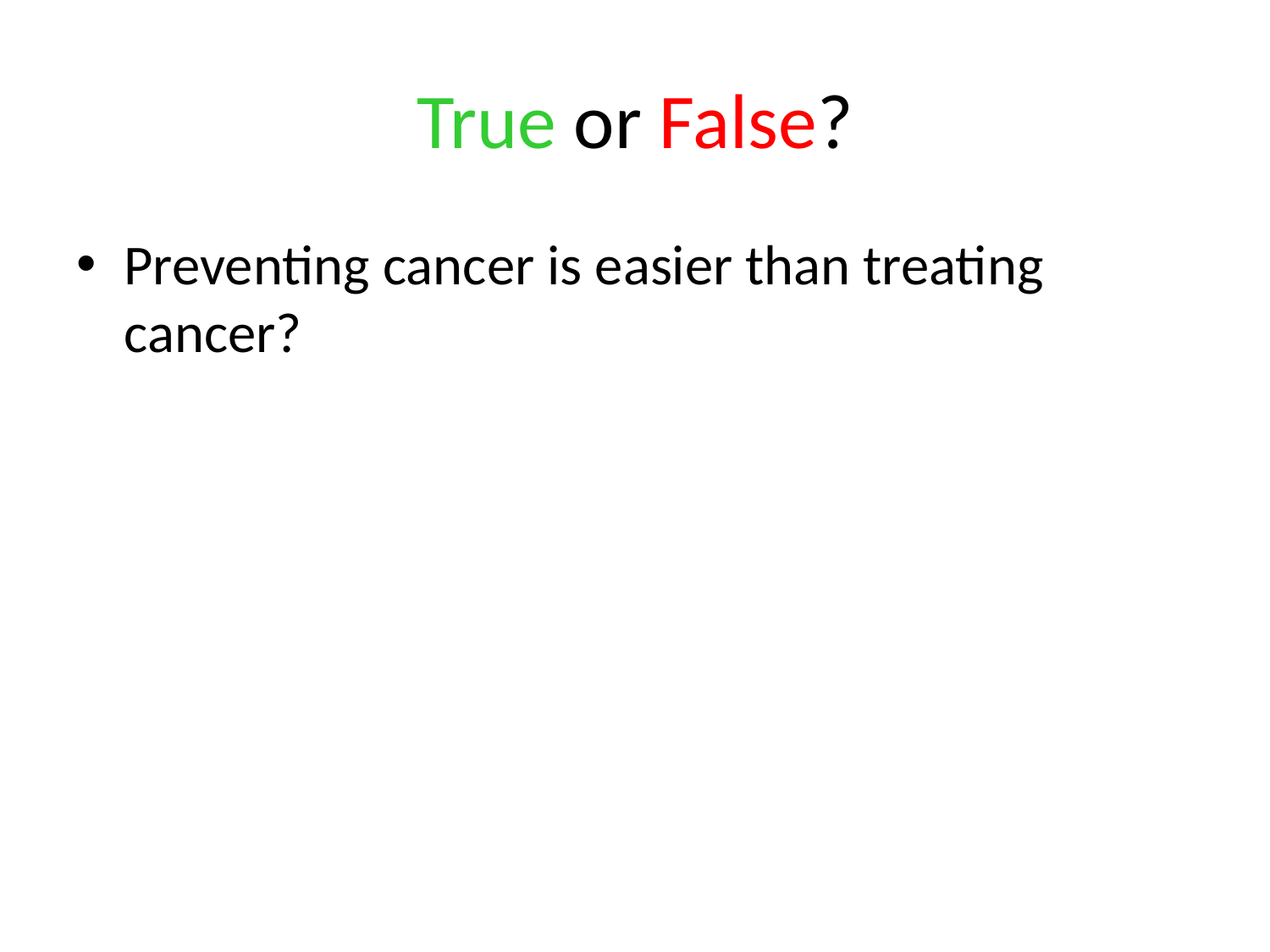

# True or False?
Preventing cancer is easier than treating cancer?